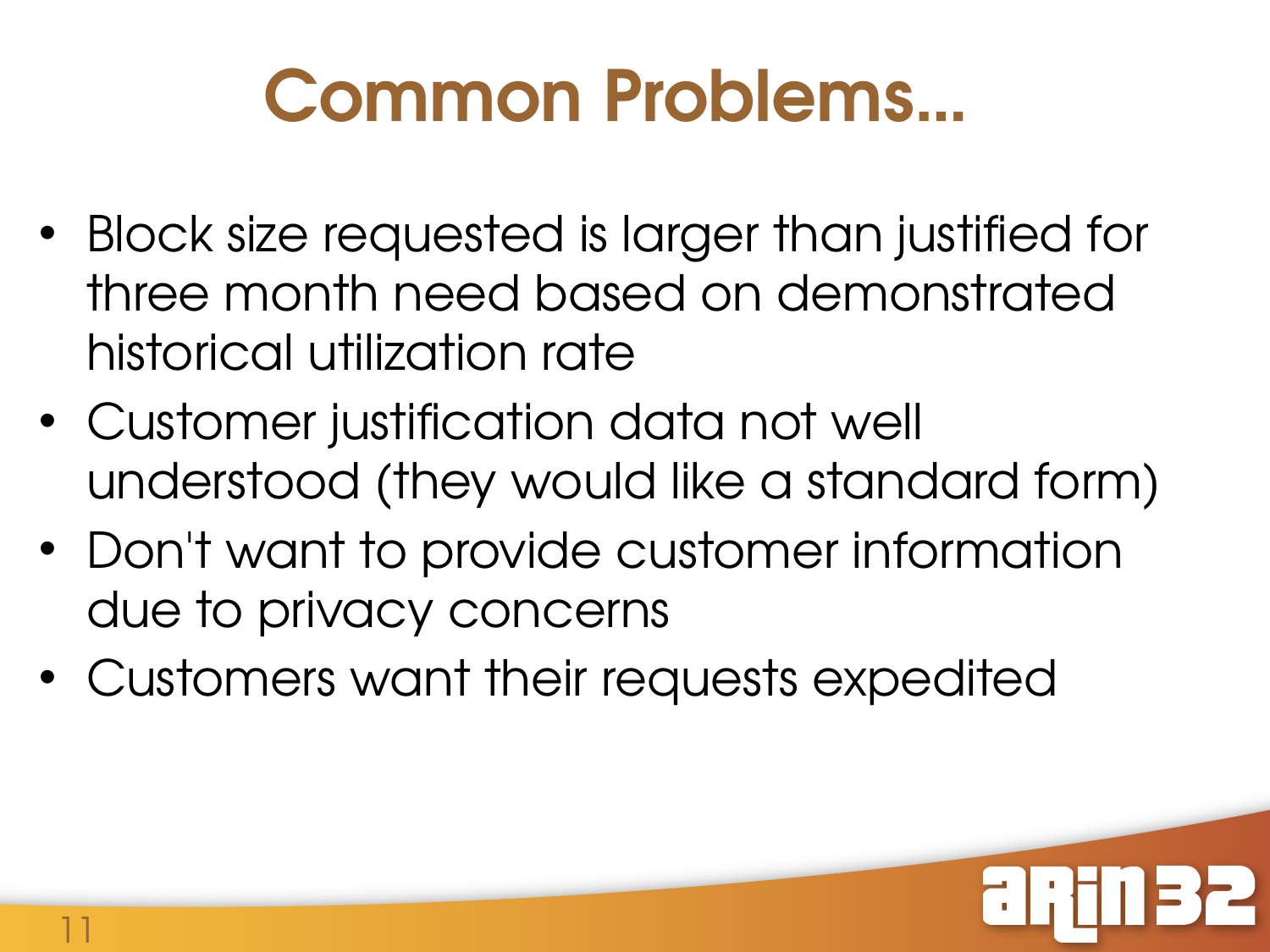

# Common Problems…
Block size requested is larger than justified for three month need based on demonstrated historical utilization rate
Customer justification data not well understood (they would like a standard form)
Don't want to provide customer information due to privacy concerns
Customers want their requests expedited

11